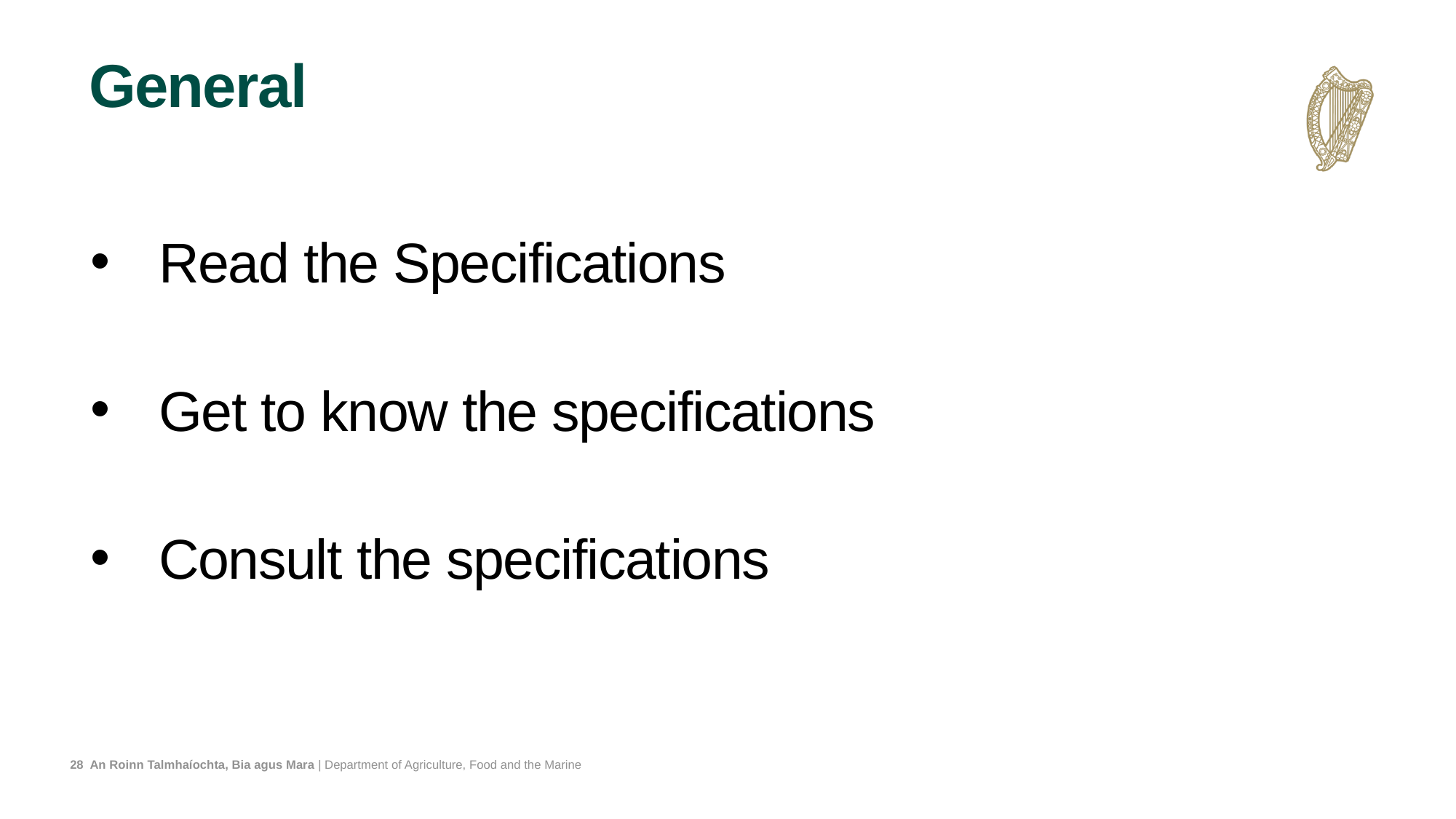

# General
Read the Specifications

Get to know the specifications

Consult the specifications